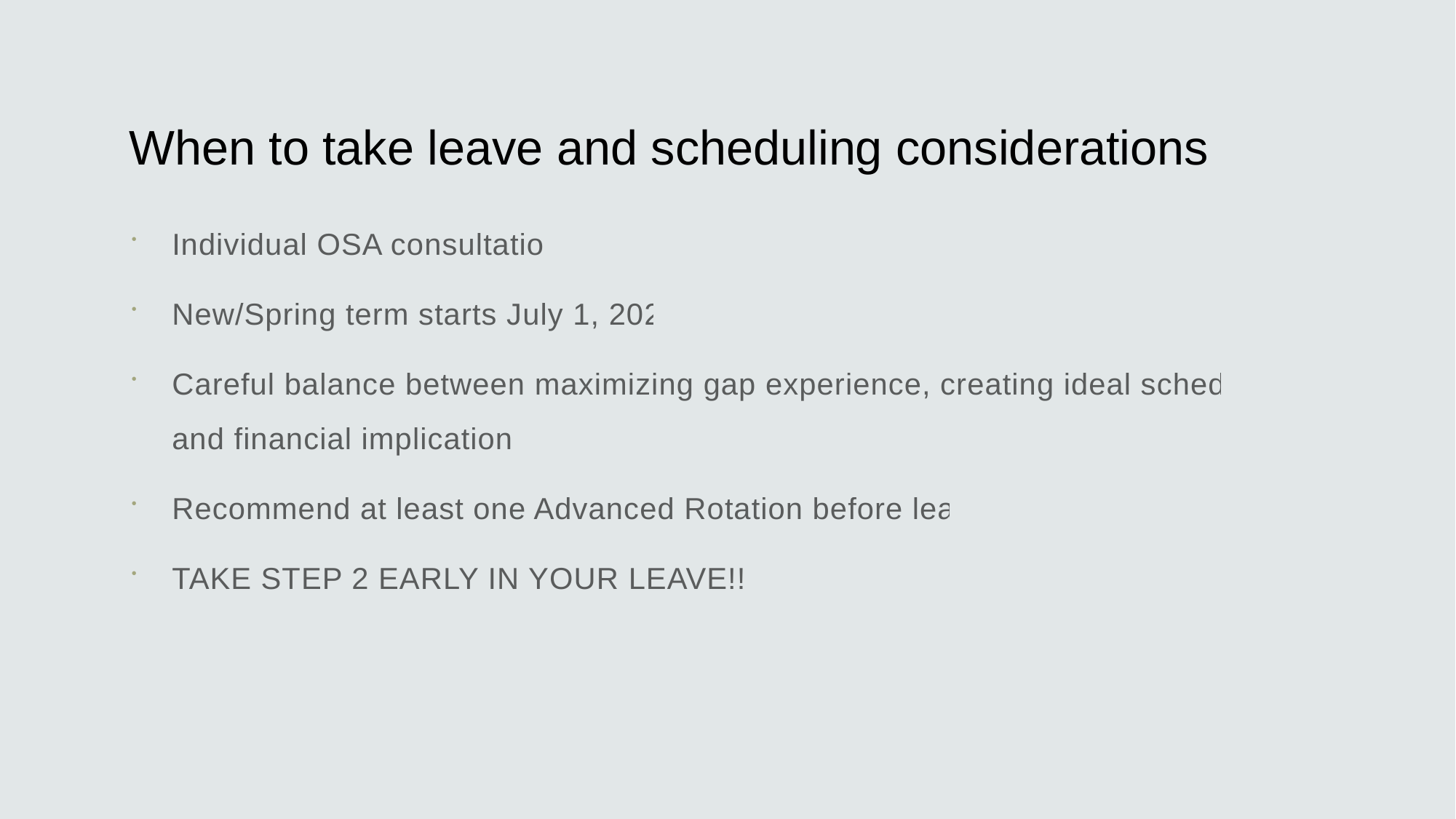

# When to take leave and scheduling considerations
Individual OSA consultation
New/Spring term starts July 1, 2023
Careful balance between maximizing gap experience, creating ideal schedule, and financial implications
Recommend at least one Advanced Rotation before leave
TAKE STEP 2 EARLY IN YOUR LEAVE!!!!